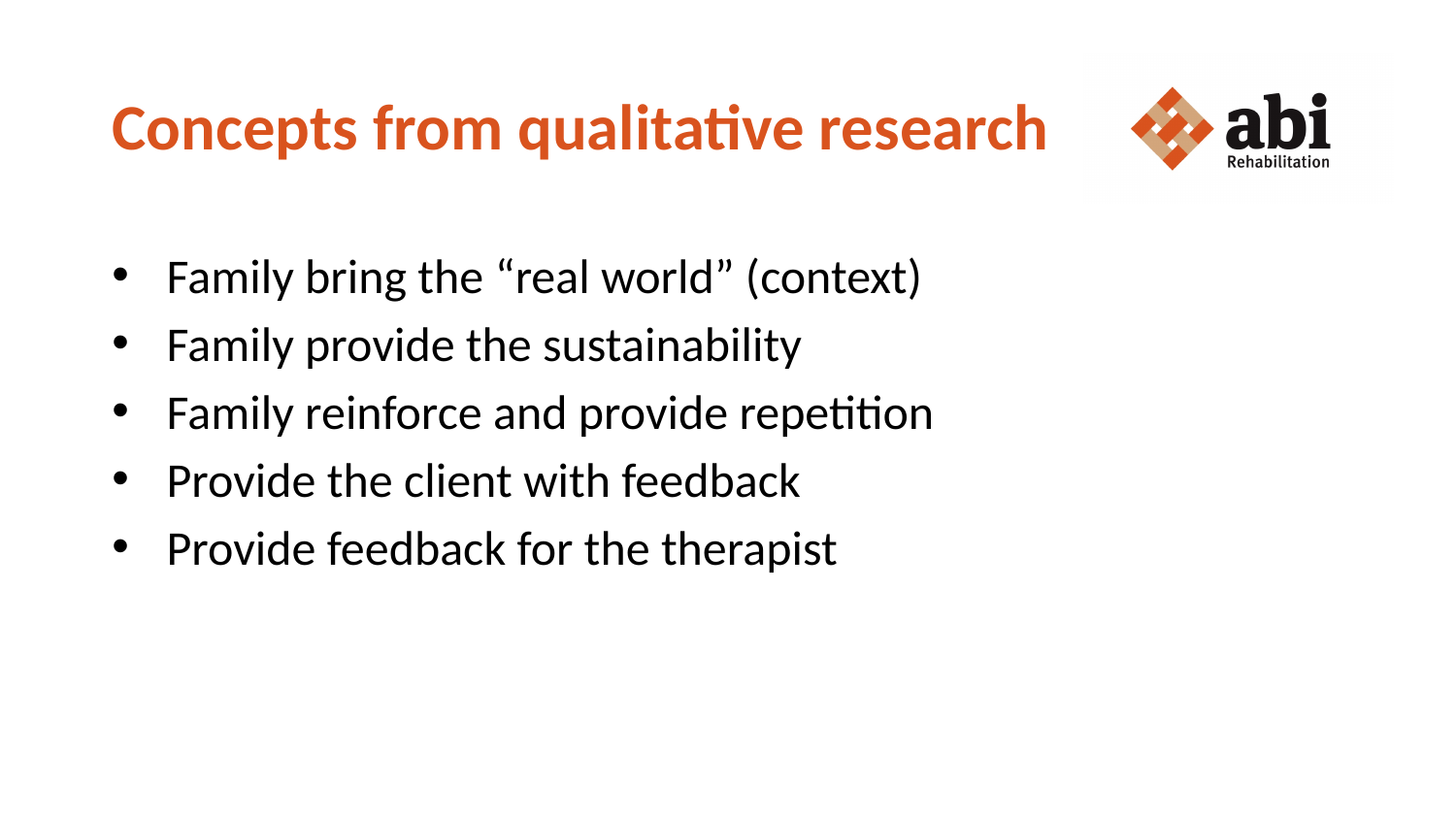

# Concepts from qualitative research
Family bring the “real world” (context)
Family provide the sustainability
Family reinforce and provide repetition
Provide the client with feedback
Provide feedback for the therapist